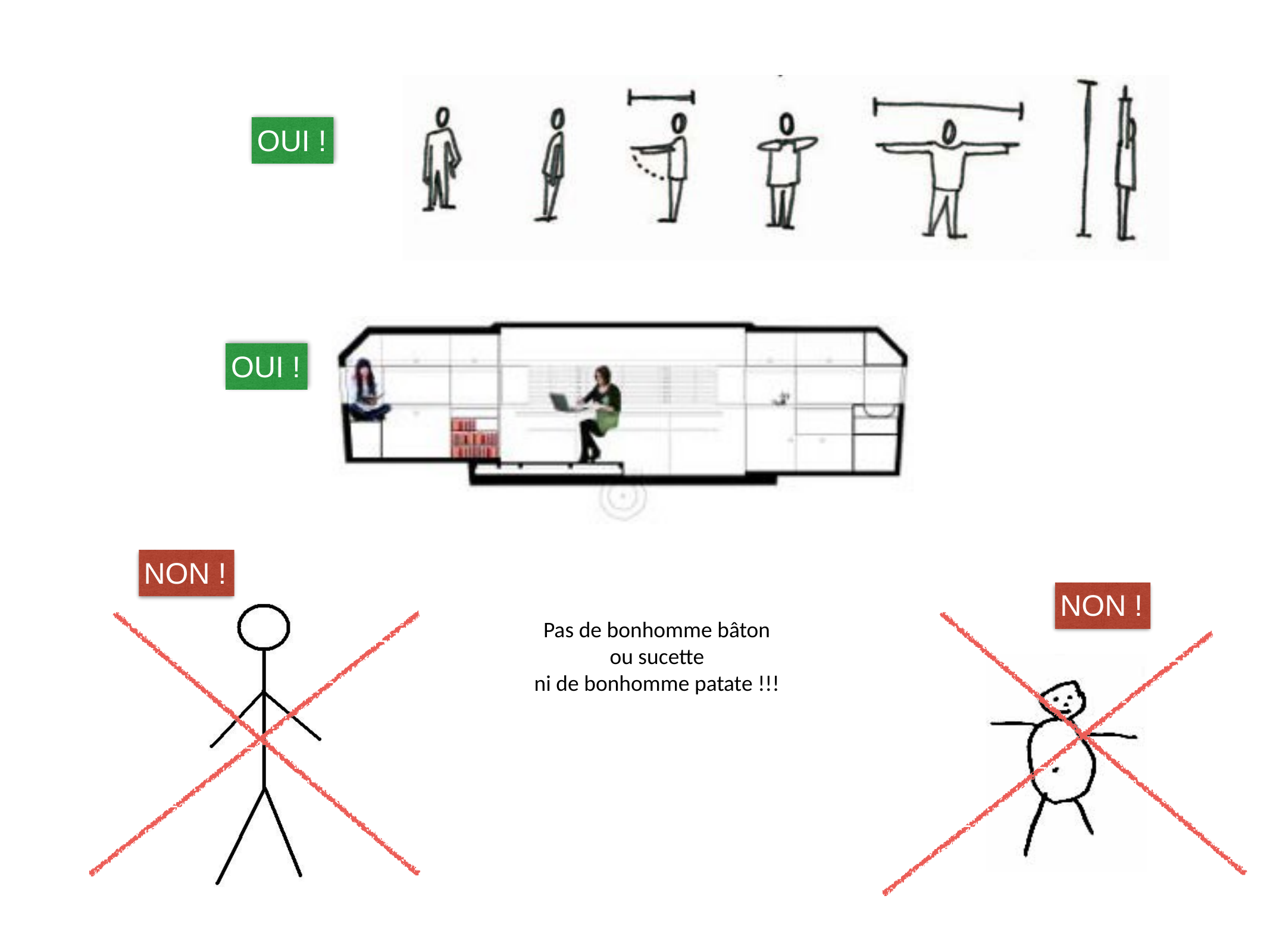

OUI !

OUI !

NON !

NON !

Pas de bonhomme bâton ou sucette
ni de bonhomme patate !!!